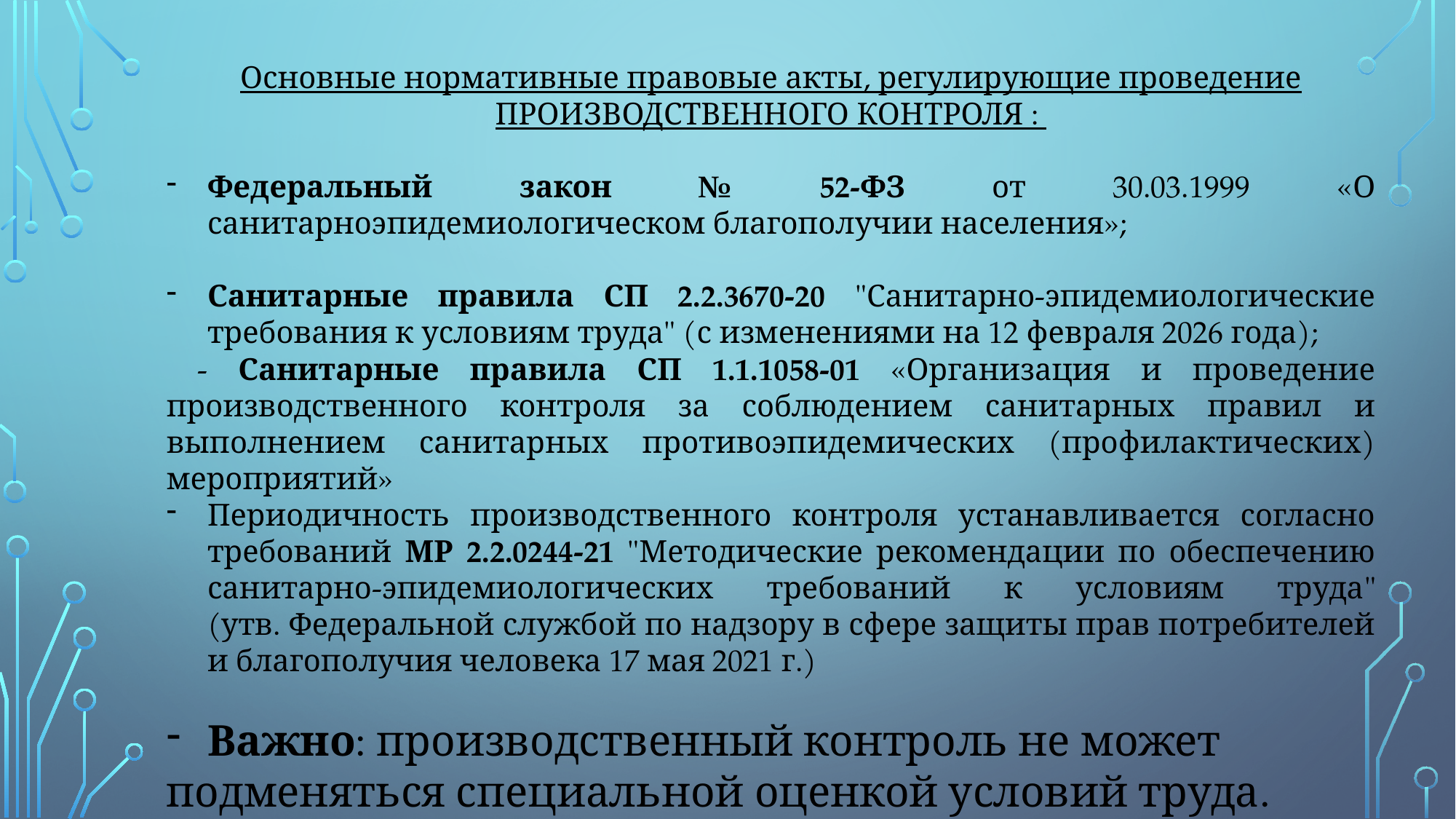

Основные нормативные правовые акты, регулирующие проведение ПРОИЗВОДСТВЕННОГО КОНТРОЛЯ :

Федеральный закон № 52-ФЗ от 30.03.1999 «О санитарноэпидемиологическом благополучии населения»;

Санитарные правила СП 2.2.3670-20 "Санитарно-эпидемиологические требования к условиям труда" (с изменениями на 12 февраля 2026 года);
 - Санитарные правила СП 1.1.1058-01 «Организация и проведение производственного контроля за соблюдением санитарных правил и выполнением санитарных противоэпидемических (профилактических) мероприятий»
Периодичность производственного контроля устанавливается согласно требований МР 2.2.0244-21 "Методические рекомендации по обеспечению санитарно-эпидемиологических требований к условиям труда"
(утв. Федеральной службой по надзору в сфере защиты прав потребителей и благополучия человека 17 мая 2021 г.)

Важно: производственный контроль не может
подменяться специальной оценкой условий труда.